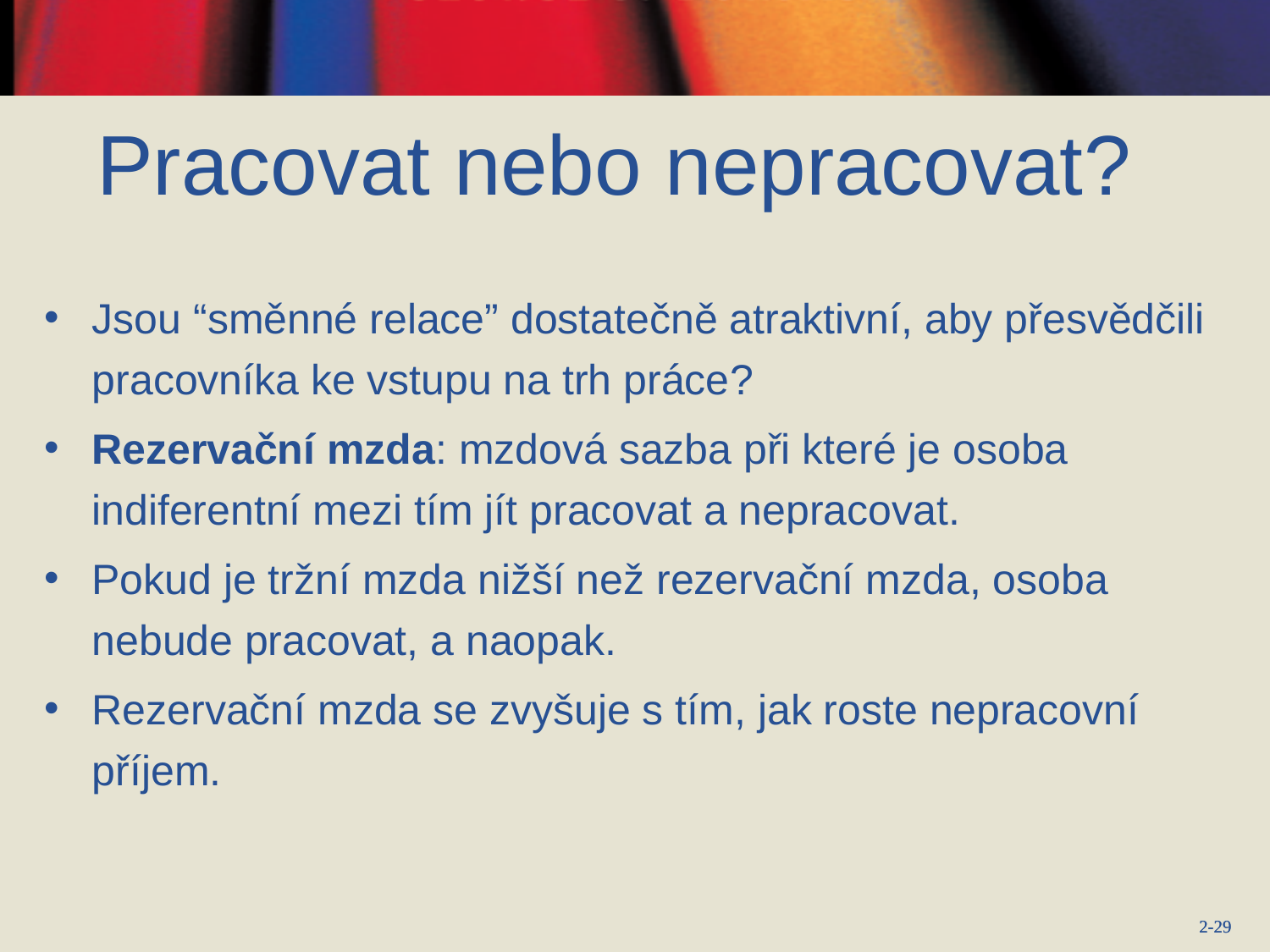

# Pracovat nebo nepracovat?
Jsou “směnné relace” dostatečně atraktivní, aby přesvědčili pracovníka ke vstupu na trh práce?
Rezervační mzda: mzdová sazba při které je osoba indiferentní mezi tím jít pracovat a nepracovat.
Pokud je tržní mzda nižší než rezervační mzda, osoba nebude pracovat, a naopak.
Rezervační mzda se zvyšuje s tím, jak roste nepracovní příjem.